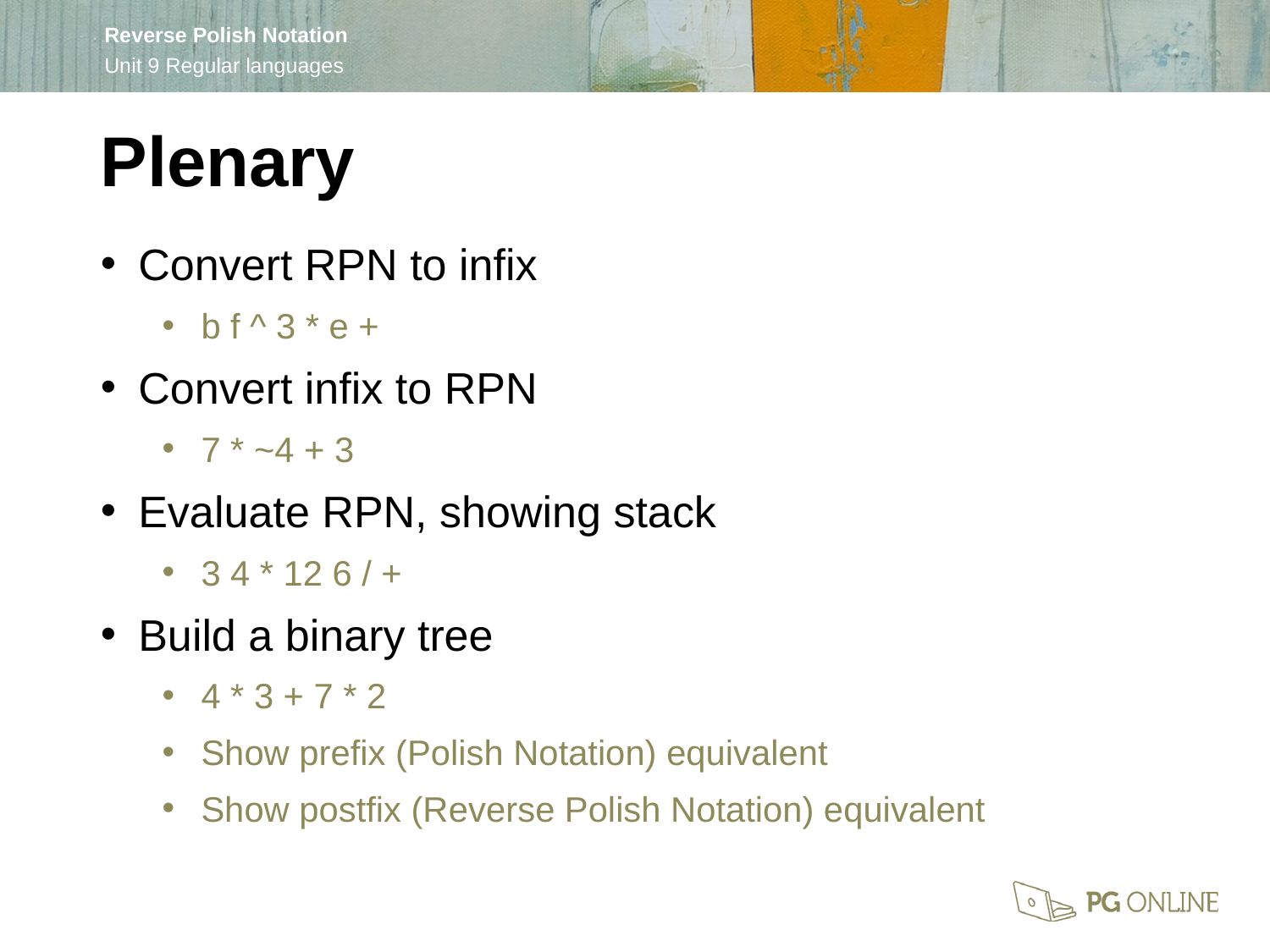

Plenary
Convert RPN to infix
b f ^ 3 * e +
Convert infix to RPN
7 * ~4 + 3
Evaluate RPN, showing stack
3 4 * 12 6 / +
Build a binary tree
4 * 3 + 7 * 2
Show prefix (Polish Notation) equivalent
Show postfix (Reverse Polish Notation) equivalent